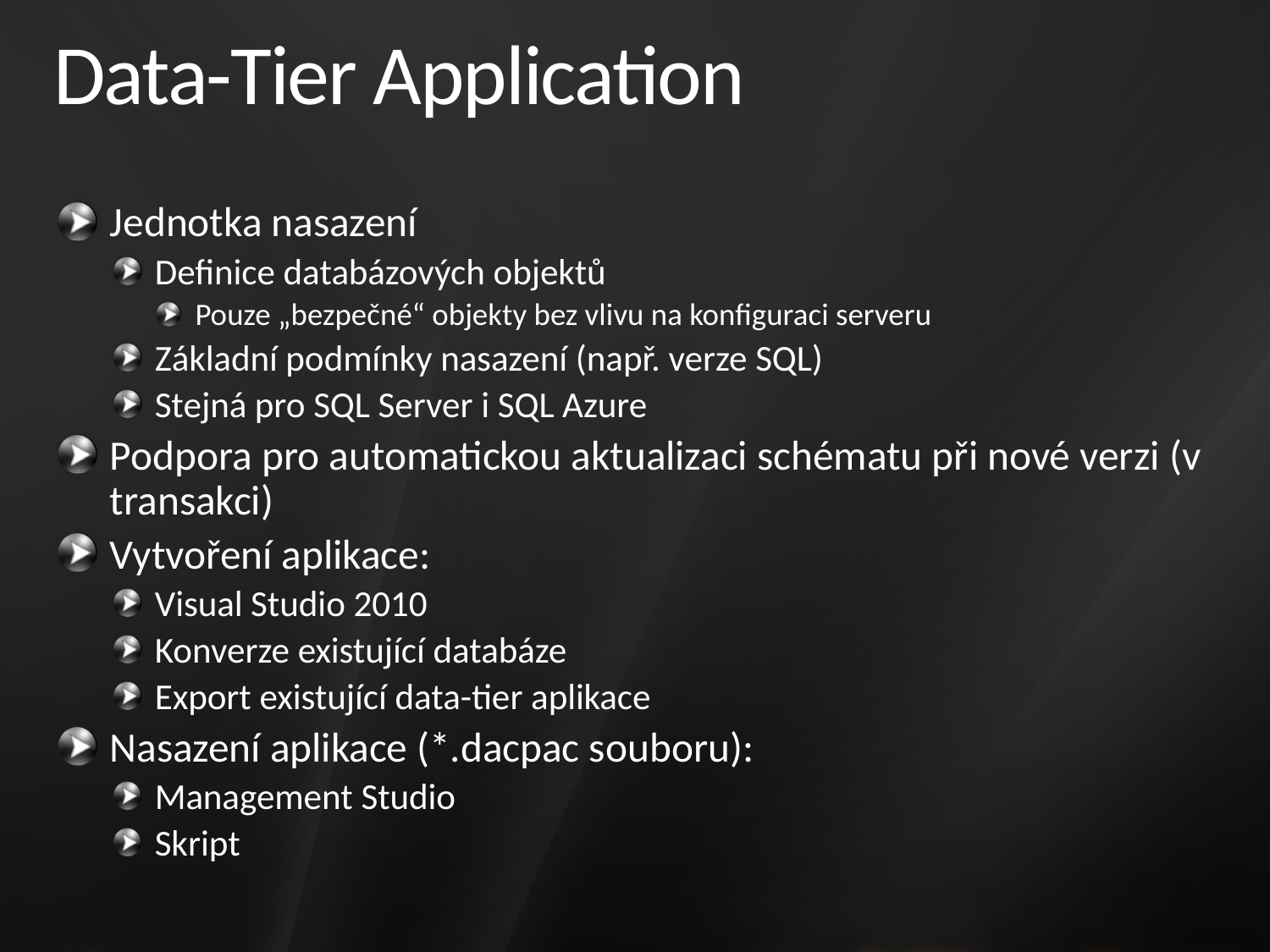

# Data-Tier Application
Jednotka nasazení
Definice databázových objektů
Pouze „bezpečné“ objekty bez vlivu na konfiguraci serveru
Základní podmínky nasazení (např. verze SQL)
Stejná pro SQL Server i SQL Azure
Podpora pro automatickou aktualizaci schématu při nové verzi (v transakci)
Vytvoření aplikace:
Visual Studio 2010
Konverze existující databáze
Export existující data-tier aplikace
Nasazení aplikace (*.dacpac souboru):
Management Studio
Skript